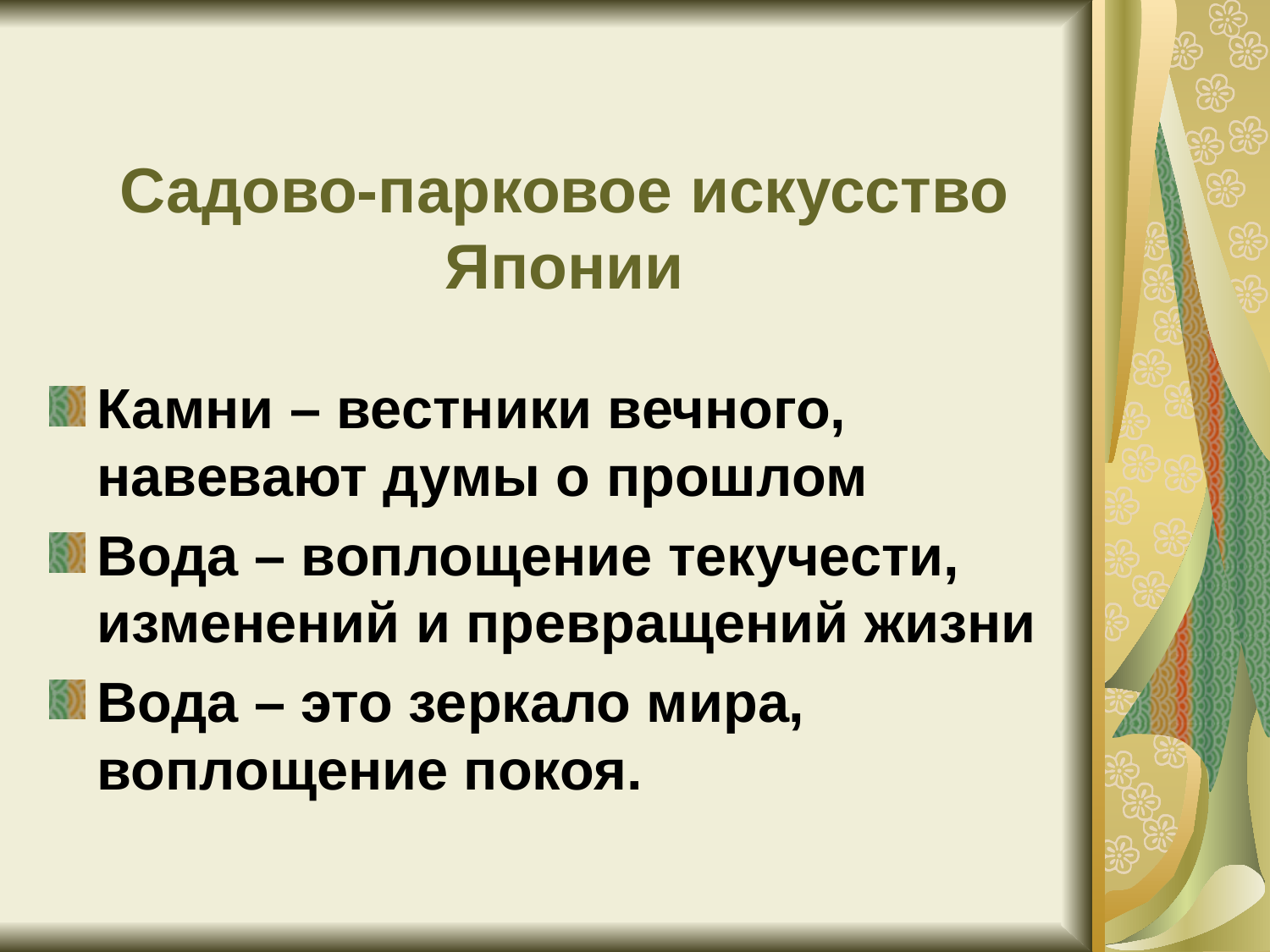

# Садово-парковое искусство Японии
Камни – вестники вечного, навевают думы о прошлом
Вода – воплощение текучести, изменений и превращений жизни
Вода – это зеркало мира, воплощение покоя.